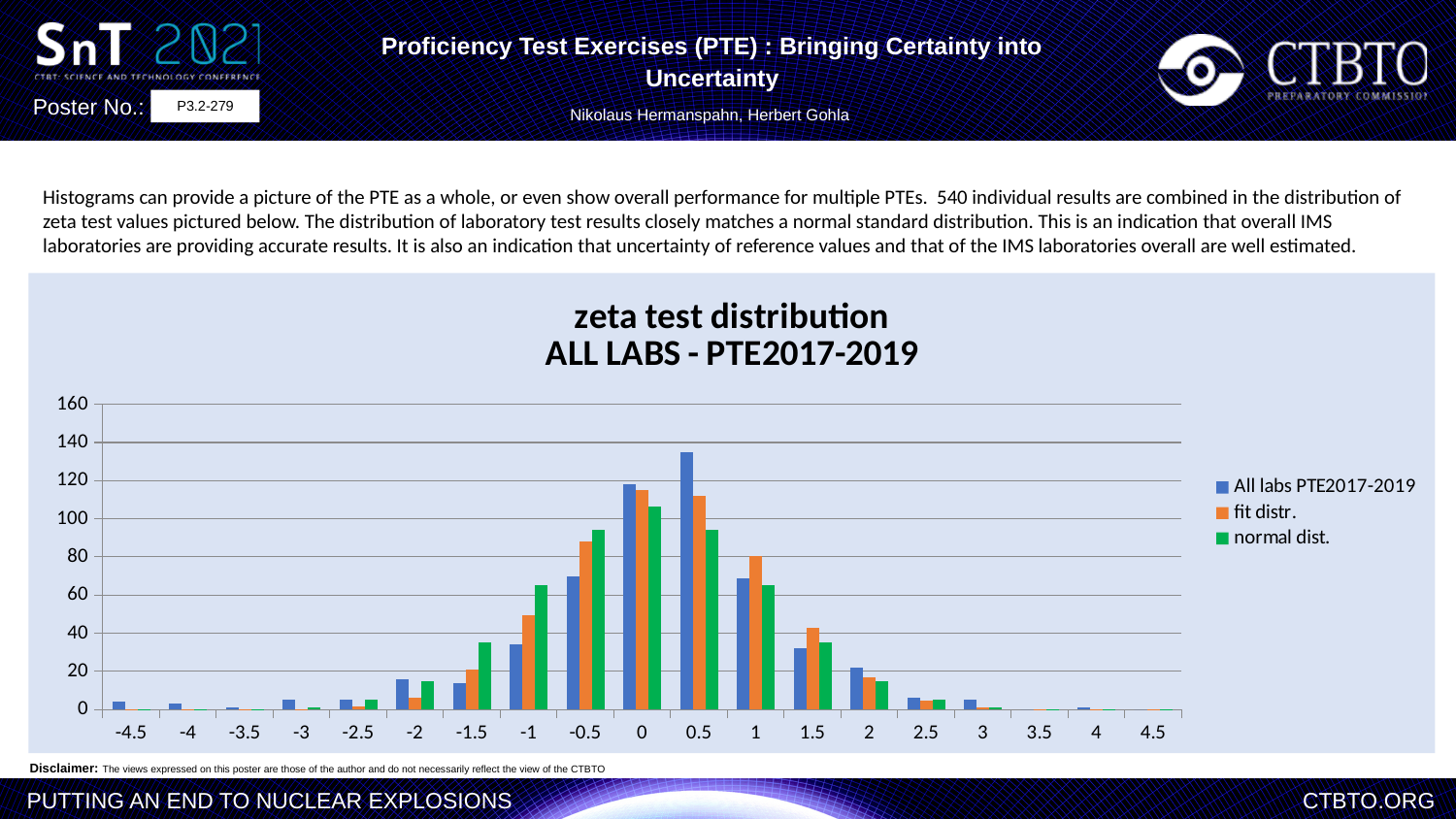

Proficiency Test Exercises (PTE) : Bringing Certainty into Uncertainty
Nikolaus Hermanspahn, Herbert Gohla
P3.2-279
Histograms can provide a picture of the PTE as a whole, or even show overall performance for multiple PTEs.  540 individual results are combined in the distribution of zeta test values pictured below. The distribution of laboratory test results closely matches a normal standard distribution. This is an indication that overall IMS laboratories are providing accurate results. It is also an indication that uncertainty of reference values and that of the IMS laboratories overall are well estimated.

### Chart: zeta test distribution
ALL LABS - PTE2017-2019

| Category |  |  |  |
|---|---|---|---|
| -4.5 | 4.0 | 0.0002061755461778044 | 0.005771803918464576 |
| -4 | 3.0 | 0.002869968377844025 | 0.04197353008996946 |
| -3.5 | 1.0 | 0.03105684128491555 | 0.26384818888257966 |
| -3 | 5.0 | 0.24836188363250467 | 1.2974786240384462 |
| -2.5 | 5.0 | 1.4683072242555162 | 4.992143086794676 |
| -2 | 16.0 | 6.4194735124303826 | 15.030729472737097 |
| -1.5 | 14.0 | 20.761711293186245 | 35.4189330736406 |
| -1 | 34.0 | 49.68426821751959 | 65.32789250340699 |
| -0.5 | 70.0 | 87.99401579579974 | 94.31981384771237 |
| 0 | 118.0 | 115.3518438325294 | 106.60283173755761 |
| 0.5 | 135.0 | 111.93385864808727 | 94.31981384771234 |
| 1 | 69.0 | 80.40087413718453 | 65.32789250340704 |
| 1.5 | 32.0 | 42.745249359328284 | 35.418933073640574 |
| 2 | 22.0 | 16.818151447218042 | 15.030729472737107 |
| 2.5 | 6.0 | 4.895987952503788 | 4.9921430867947265 |
| 3 | 5.0 | 1.0542873223230345 | 1.2974786240383764 |
| 3.5 | 0.0 | 0.16788038658262394 | 0.26384818888254813 |
| 4 | 1.0 | 0.01976125872272405 | 0.04197353008999016 |
| 4.5 | 0.0 | 0.001356187106125617 | 0.003937060431098871 |